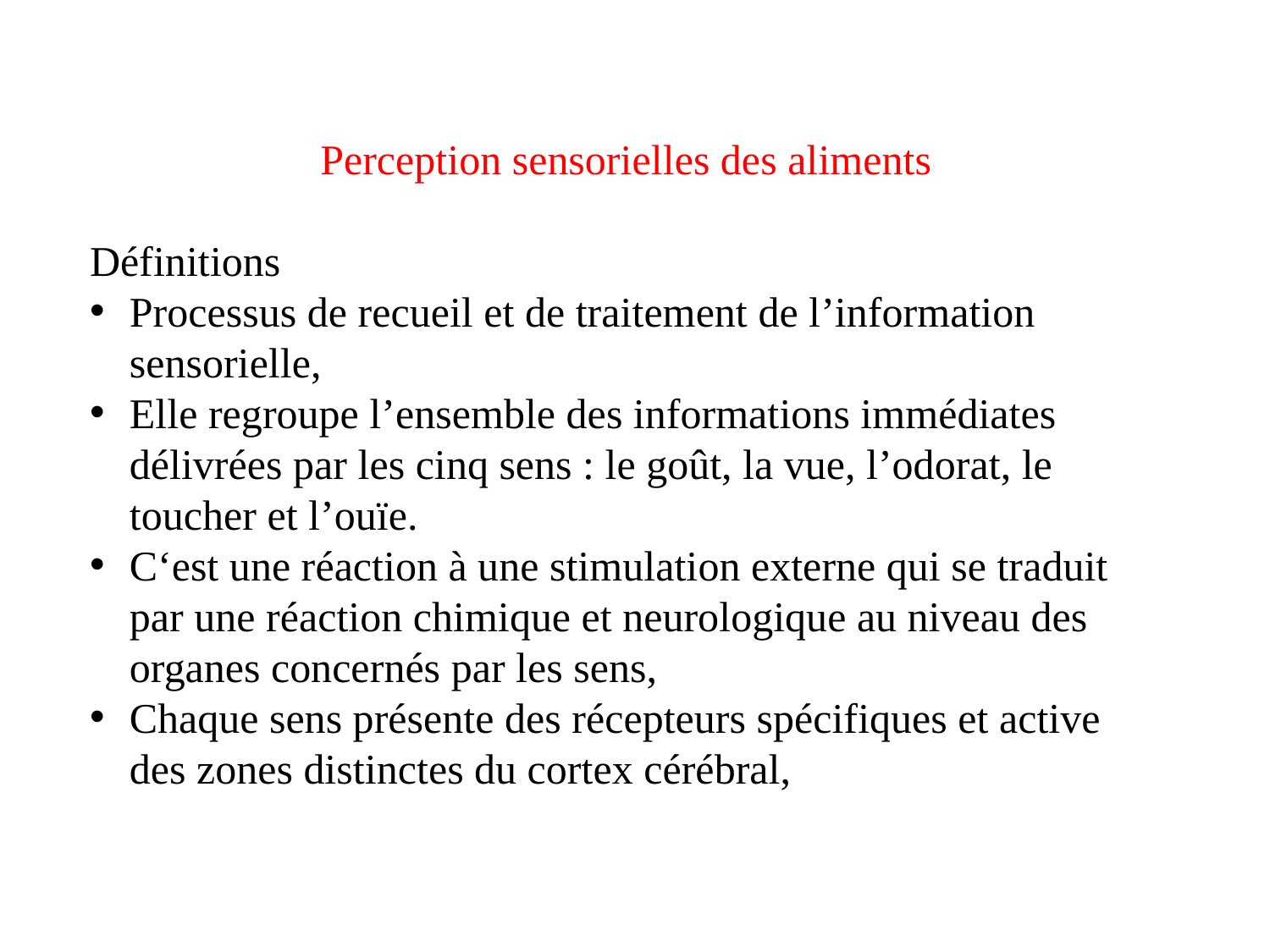

Perception sensorielles des aliments

Définitions
Processus de recueil et de traitement de l’information sensorielle,
Elle regroupe l’ensemble des informations immédiates délivrées par les cinq sens : le goût, la vue, l’odorat, le toucher et l’ouïe.
C‘est une réaction à une stimulation externe qui se traduit par une réaction chimique et neurologique au niveau des organes concernés par les sens,
Chaque sens présente des récepteurs spécifiques et active des zones distinctes du cortex cérébral,